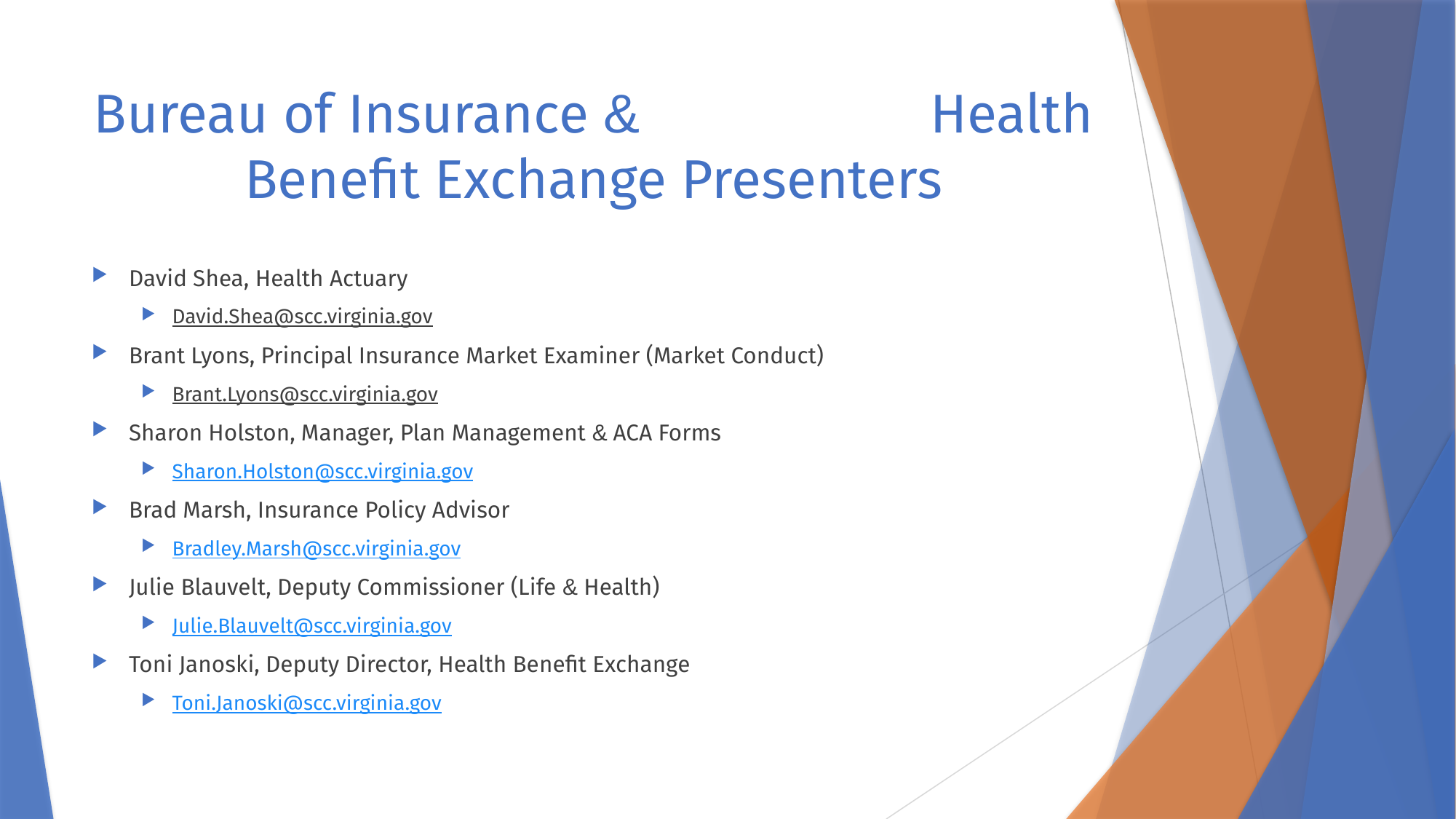

# Bureau of Insurance &                    Health Benefit Exchange Presenters
David Shea, Health Actuary
David.Shea@scc.virginia.gov
Brant Lyons, Principal Insurance Market Examiner (Market Conduct)
Brant.Lyons@scc.virginia.gov
Sharon Holston, Manager, Plan Management & ACA Forms
Sharon.Holston@scc.virginia.gov
Brad Marsh, Insurance Policy Advisor
Bradley.Marsh@scc.virginia.gov
Julie Blauvelt, Deputy Commissioner (Life & Health)
Julie.Blauvelt@scc.virginia.gov
Toni Janoski, Deputy Director, Health Benefit Exchange
Toni.Janoski@scc.virginia.gov